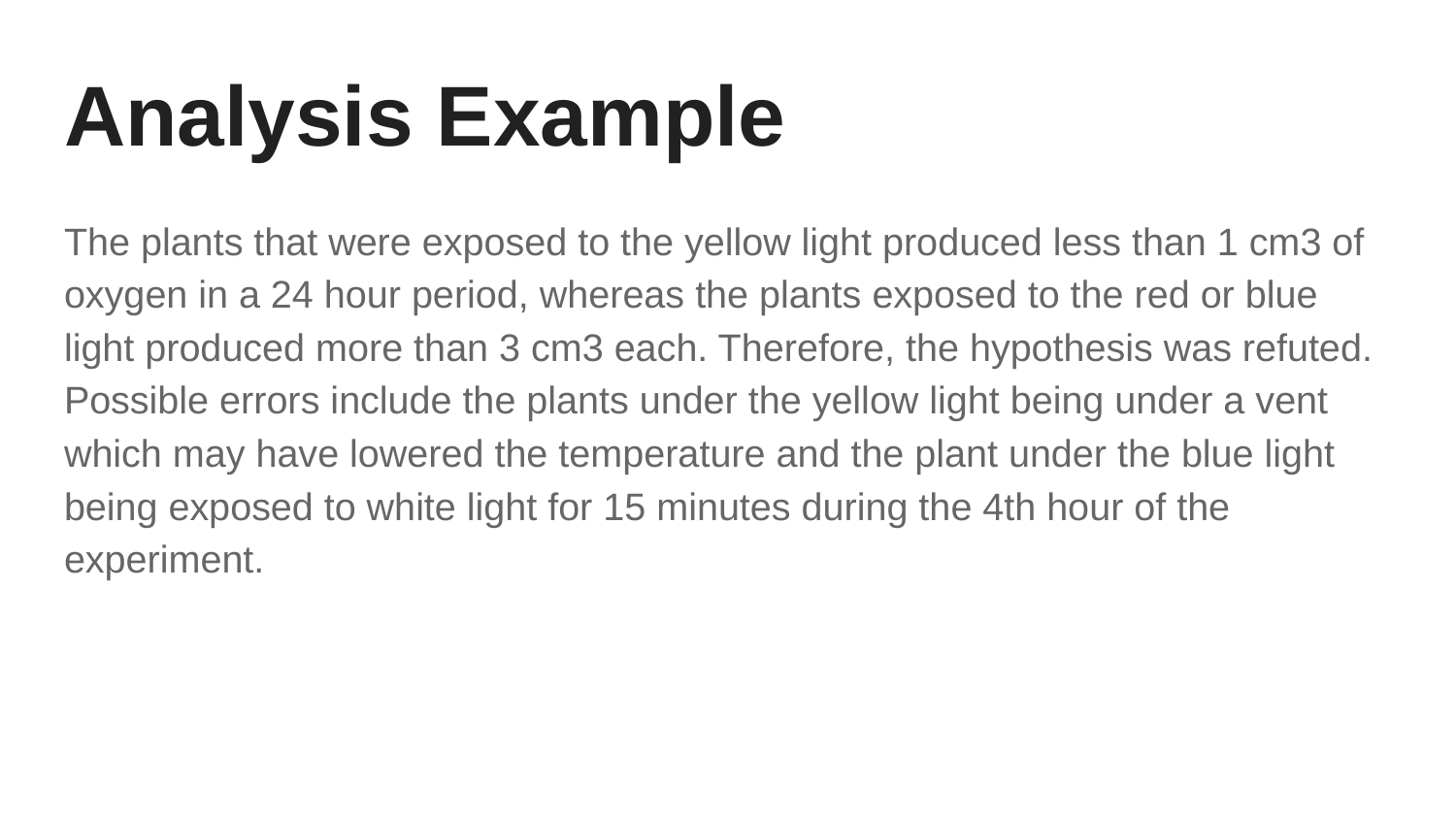

# Analysis Example
The plants that were exposed to the yellow light produced less than 1 cm3 of oxygen in a 24 hour period, whereas the plants exposed to the red or blue light produced more than 3 cm3 each. Therefore, the hypothesis was refuted. Possible errors include the plants under the yellow light being under a vent which may have lowered the temperature and the plant under the blue light being exposed to white light for 15 minutes during the 4th hour of the experiment.